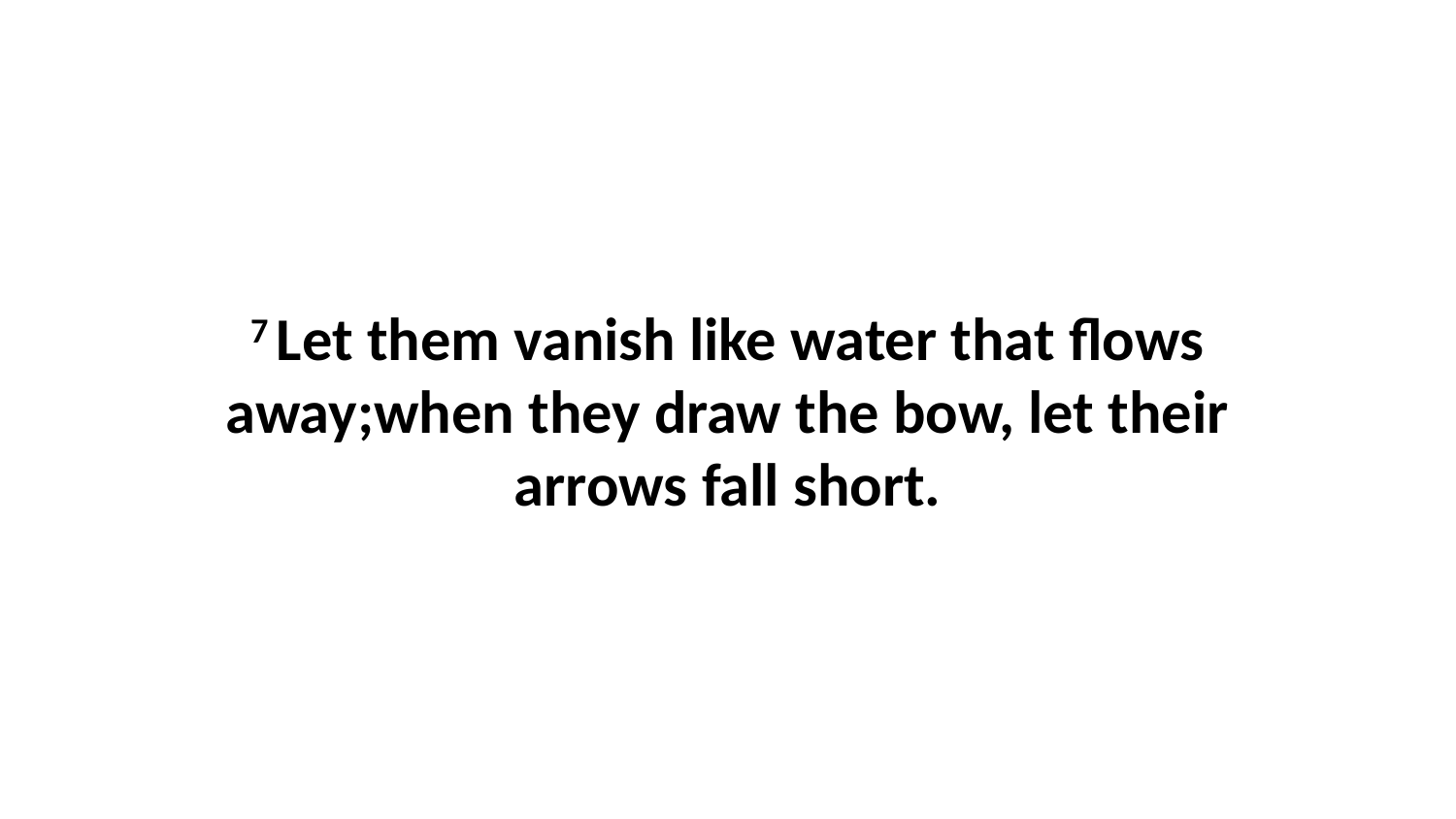

7 Let them vanish like water that flows away;when they draw the bow, let their arrows fall short.